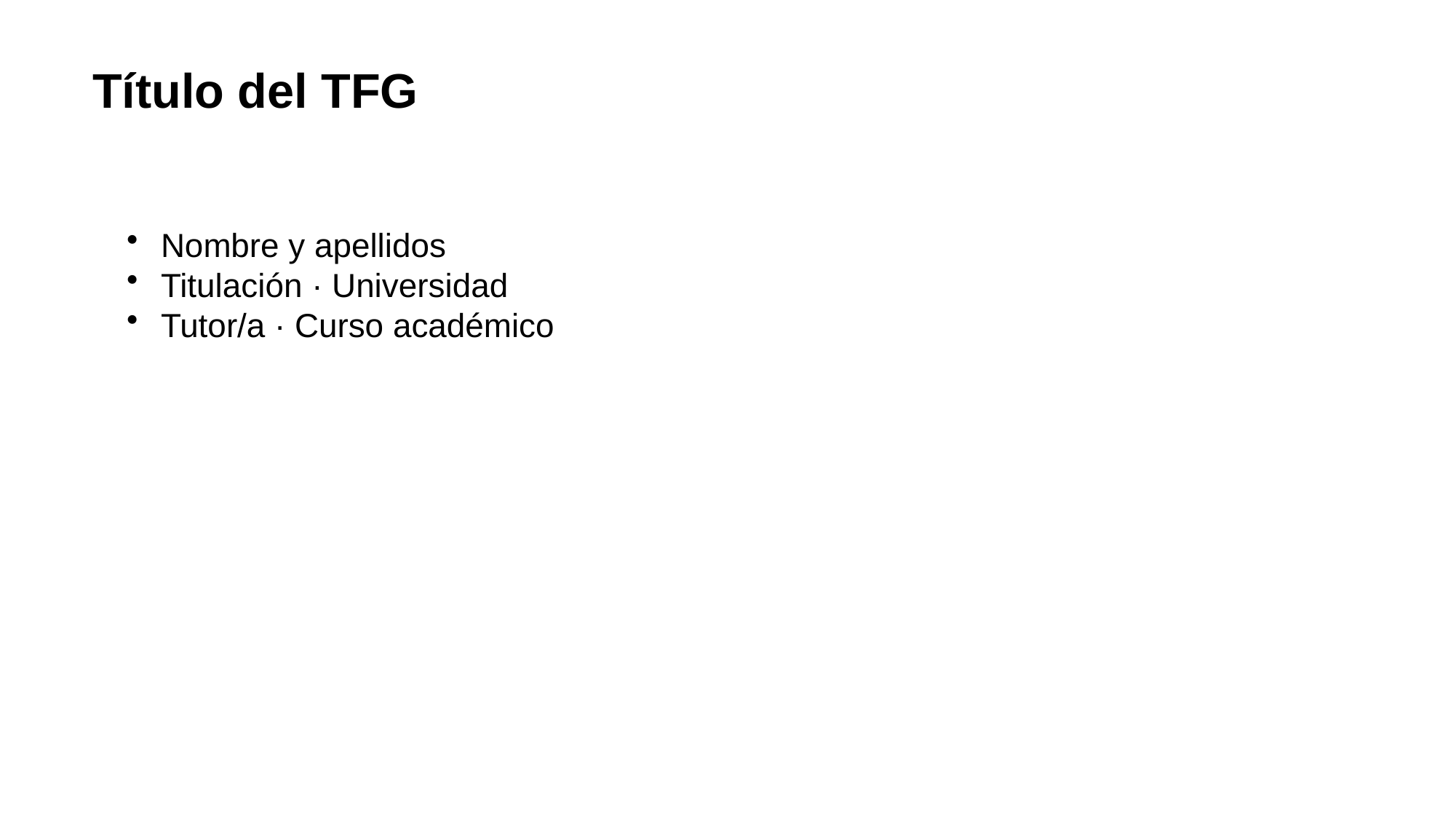

Título del TFG
Nombre y apellidos
Titulación · Universidad
Tutor/a · Curso académico